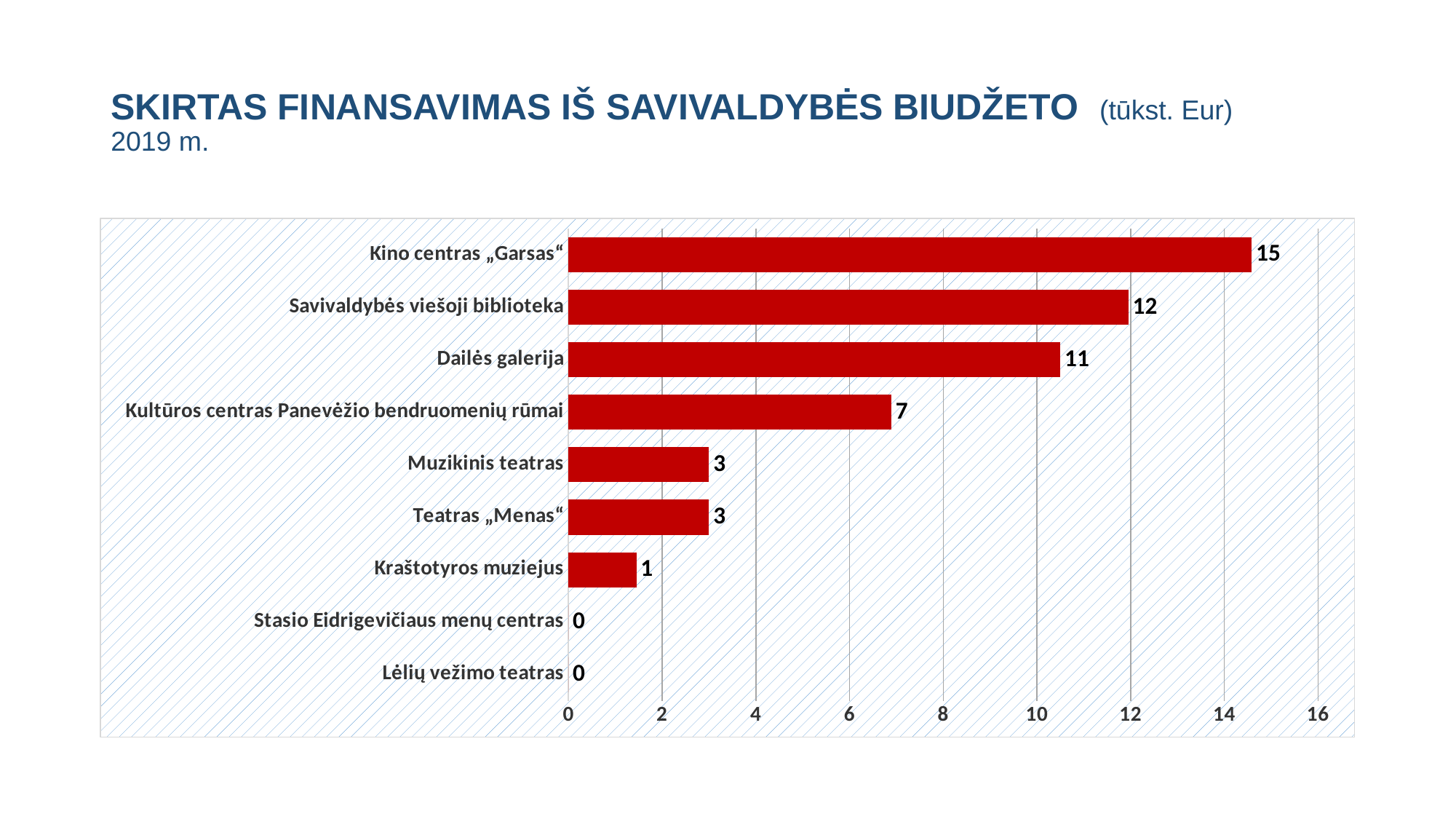

# SKIRTAS FINANSAVIMAS IŠ SAVIVALDYBĖS BIUDŽETO  (tūkst. Eur) 2019 m.

### Chart

| Category |  |
|---|---|
| Lėlių vežimo teatras | 0.0 |
| Stasio Eidrigevičiaus menų centras | 0.0 |
| Kraštotyros muziejus | 1.45 |
| Teatras „Menas“ | 3.0 |
| Muzikinis teatras | 3.0 |
| Kultūros centras Panevėžio bendruomenių rūmai | 6.89 |
| Dailės galerija | 10.5 |
| Savivaldybės viešoji biblioteka | 11.95 |
| Kino centras „Garsas“ | 14.58 |